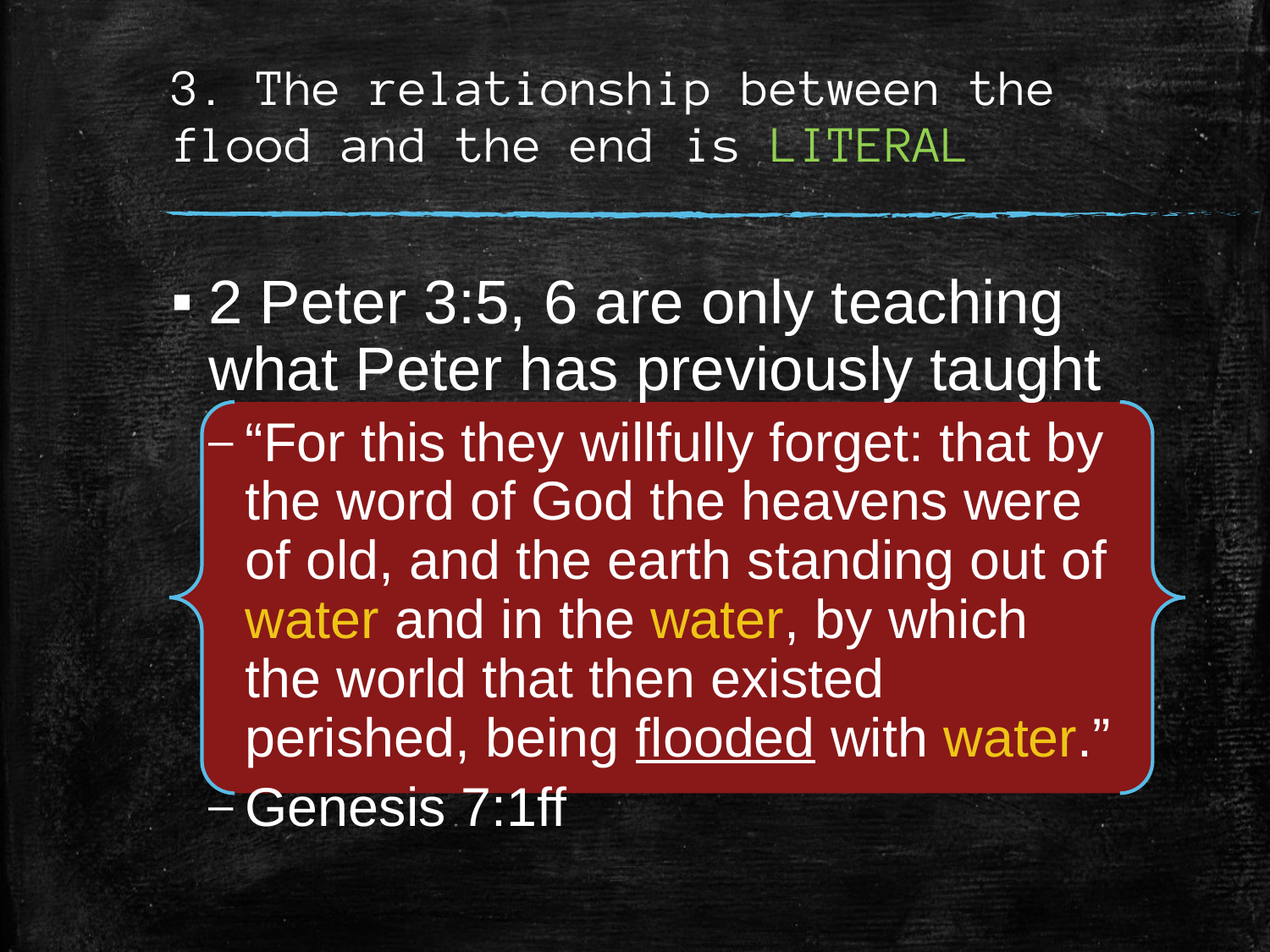

# 3. The relationship between the flood and the end is LITERAL
2 Peter 3:5, 6 are only teaching what Peter has previously taught
“For this they willfully forget: that by the word of God the heavens were of old, and the earth standing out of water and in the water, by which the world that then existed perished, being flooded with water.”
Genesis 7:1ff